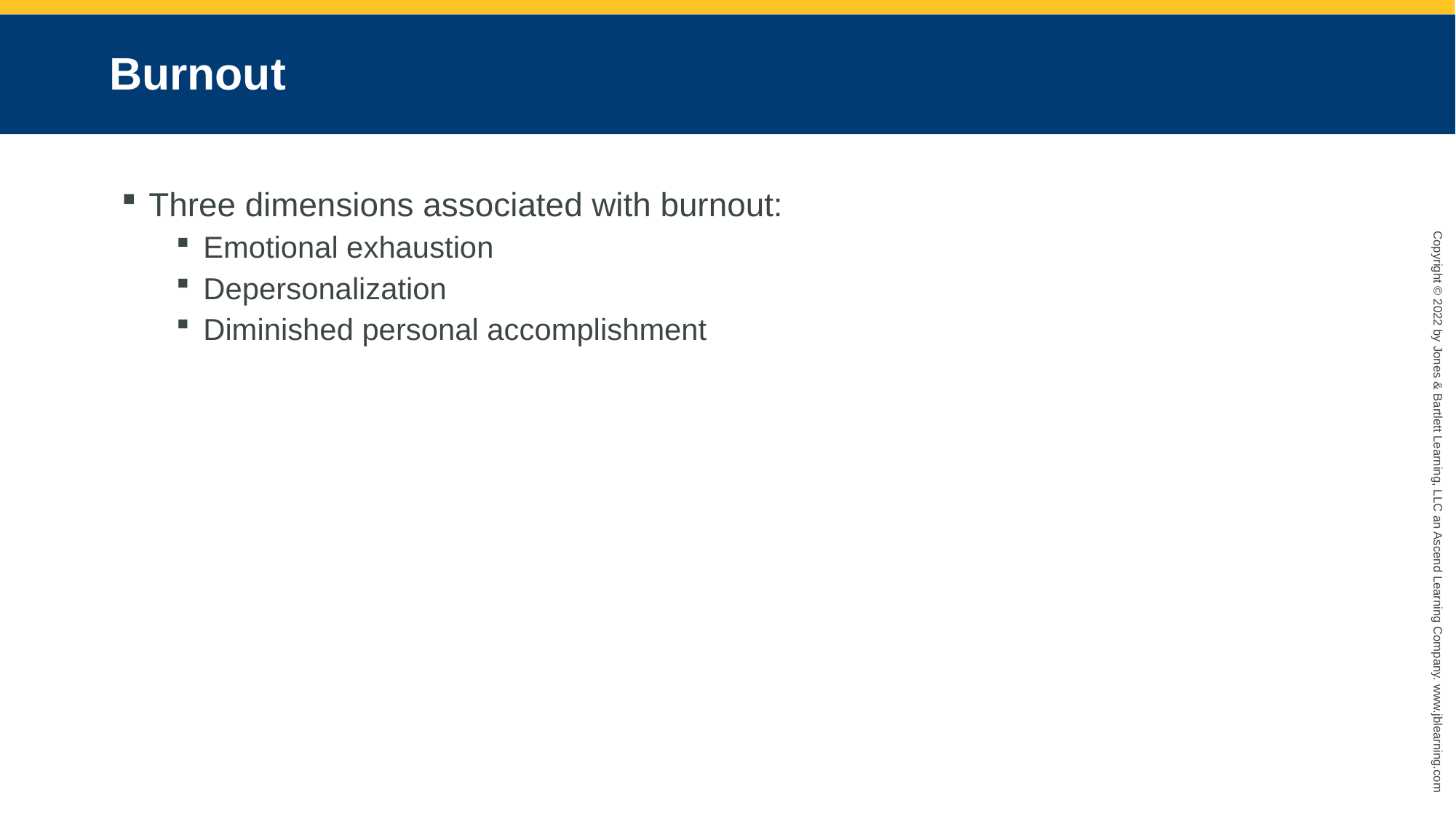

# Burnout
Three dimensions associated with burnout:
Emotional exhaustion
Depersonalization
Diminished personal accomplishment